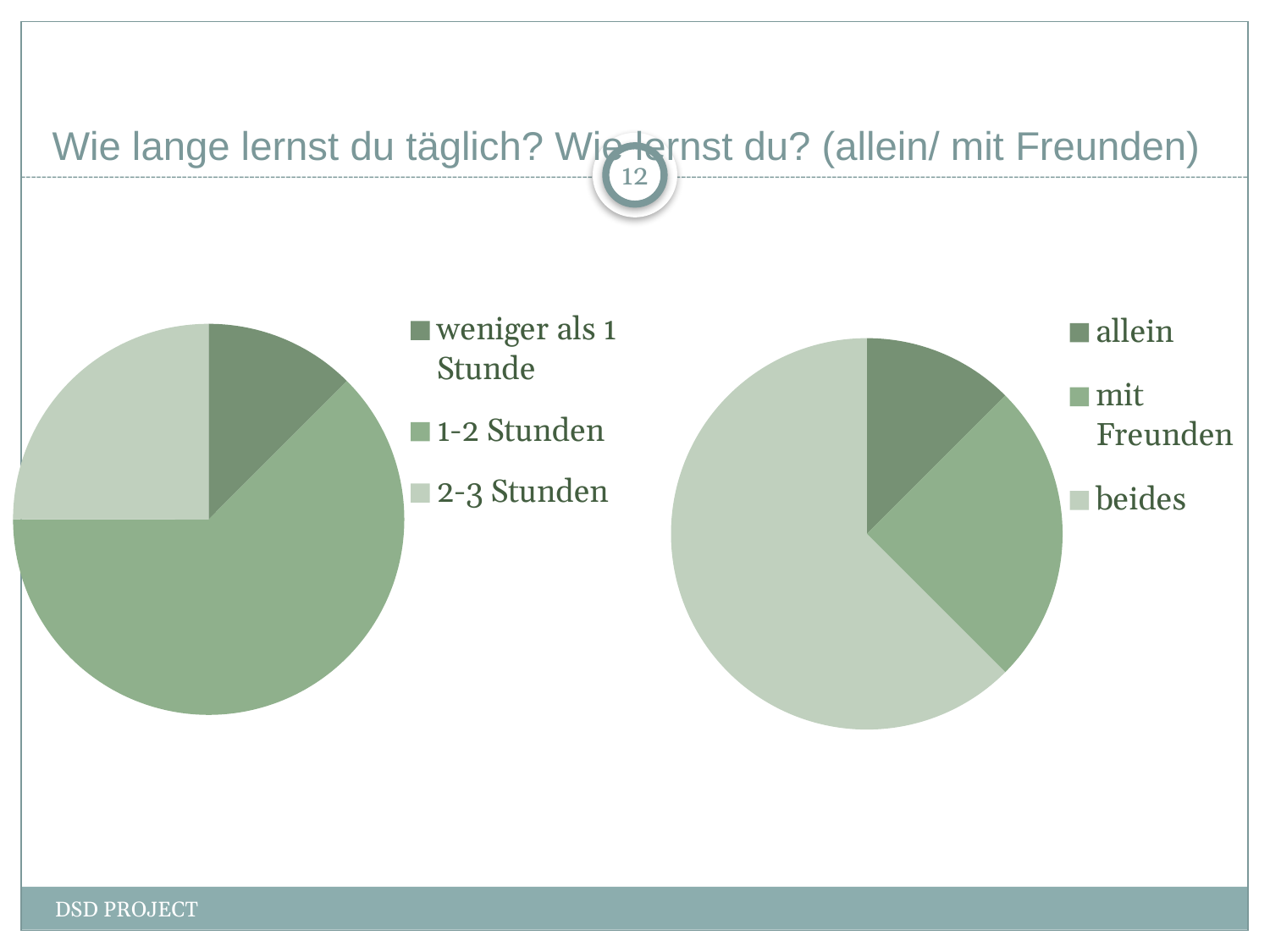

# Wie lange lernst du täglich? Wie lernst du? (allein/ mit Freunden)
12

### Chart

| Category | Sales |
|---|---|
| weniger als 1 Stunde | 12.5 |
| 1-2 Stunden | 62.5 |
| 2-3 Stunden | 25.0 |

### Chart

| Category | Sales |
|---|---|
| allein | 12.5 |
| mit Freunden | 25.0 |
| beides | 62.5 |
DSD PROJECT